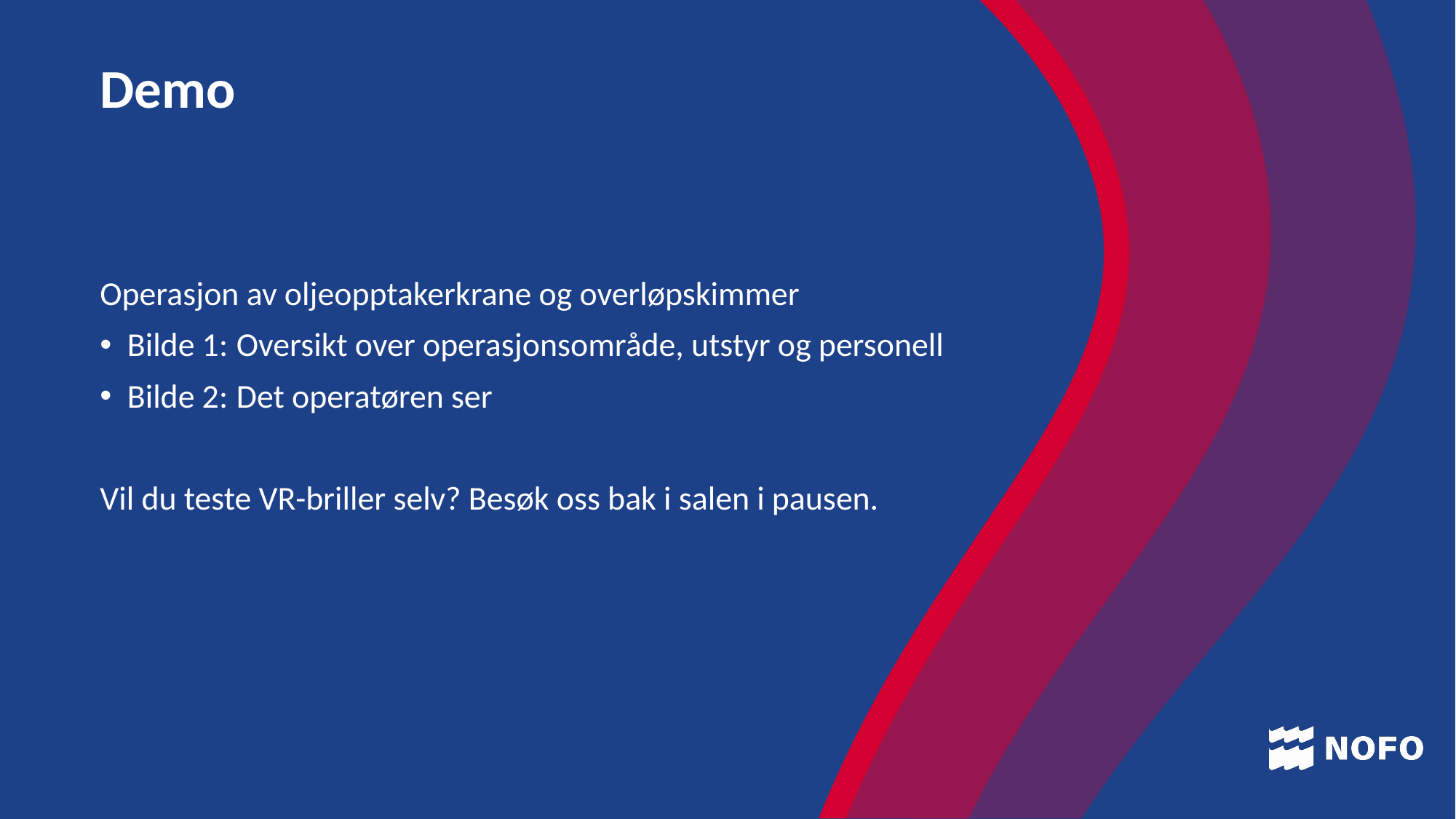

# Demo

Operasjon av oljeopptakerkrane og overløpskimmer
Bilde 1:	Oversikt over operasjonsområde, utstyr og personell
Bilde 2: 	Det operatøren ser

Vil du teste VR-briller selv? Besøk oss bak i salen i pausen.